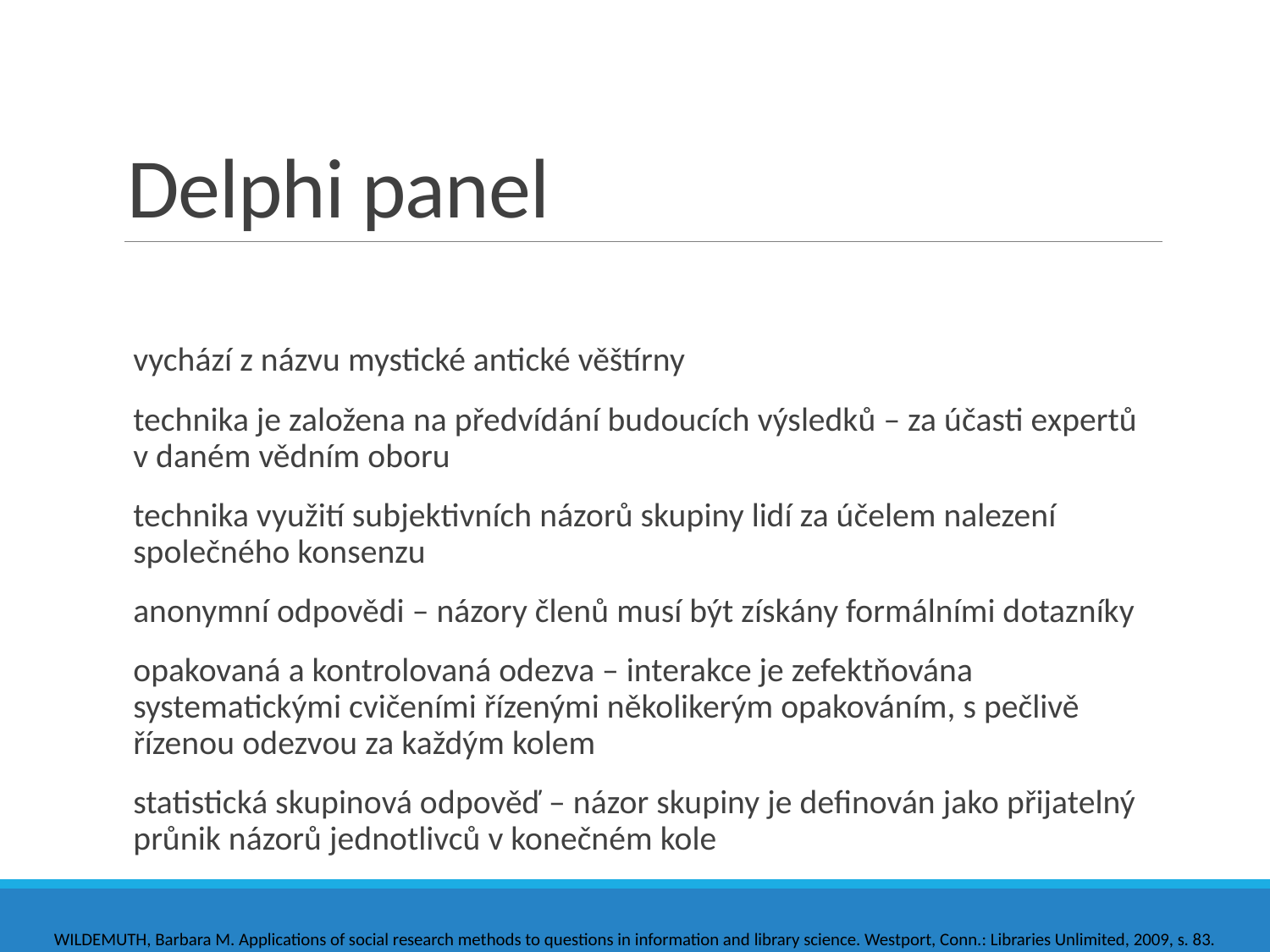

# Delphi panel
vychází z názvu mystické antické věštírny
technika je založena na předvídání budoucích výsledků – za účasti expertů v daném vědním oboru
technika využití subjektivních názorů skupiny lidí za účelem nalezení společného konsenzu
anonymní odpovědi – názory členů musí být získány formálními dotazníky
opakovaná a kontrolovaná odezva – interakce je zefektňována systematickými cvičeními řízenými několikerým opakováním, s pečlivě řízenou odezvou za každým kolem
statistická skupinová odpověď – názor skupiny je definován jako přijatelný průnik názorů jednotlivců v konečném kole

WILDEMUTH, Barbara M. Applications of social research methods to questions in information and library science. Westport, Conn.: Libraries Unlimited, 2009, s. 83.